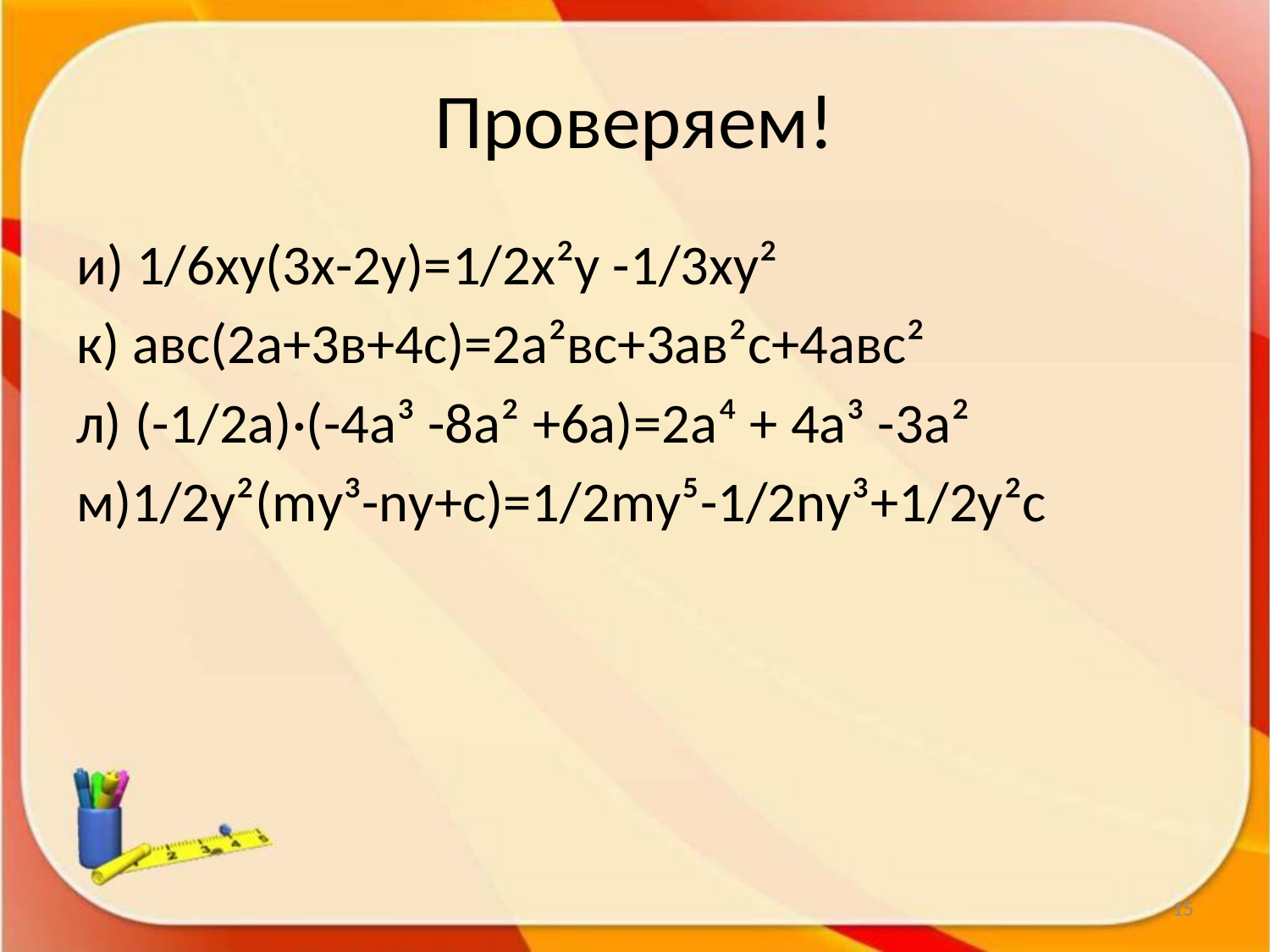

# Проверяем!
и) 1/6ху(3х-2у)=1/2х²у -1/3ху²
к) авс(2а+3в+4с)=2а²вс+3ав²с+4авс²
л) (-1/2а)·(-4а³ -8а² +6а)=2а⁴ + 4а³ -3а²
м)1/2у²(mу³-nу+с)=1/2mу⁵-1/2nу³+1/2у²с
15